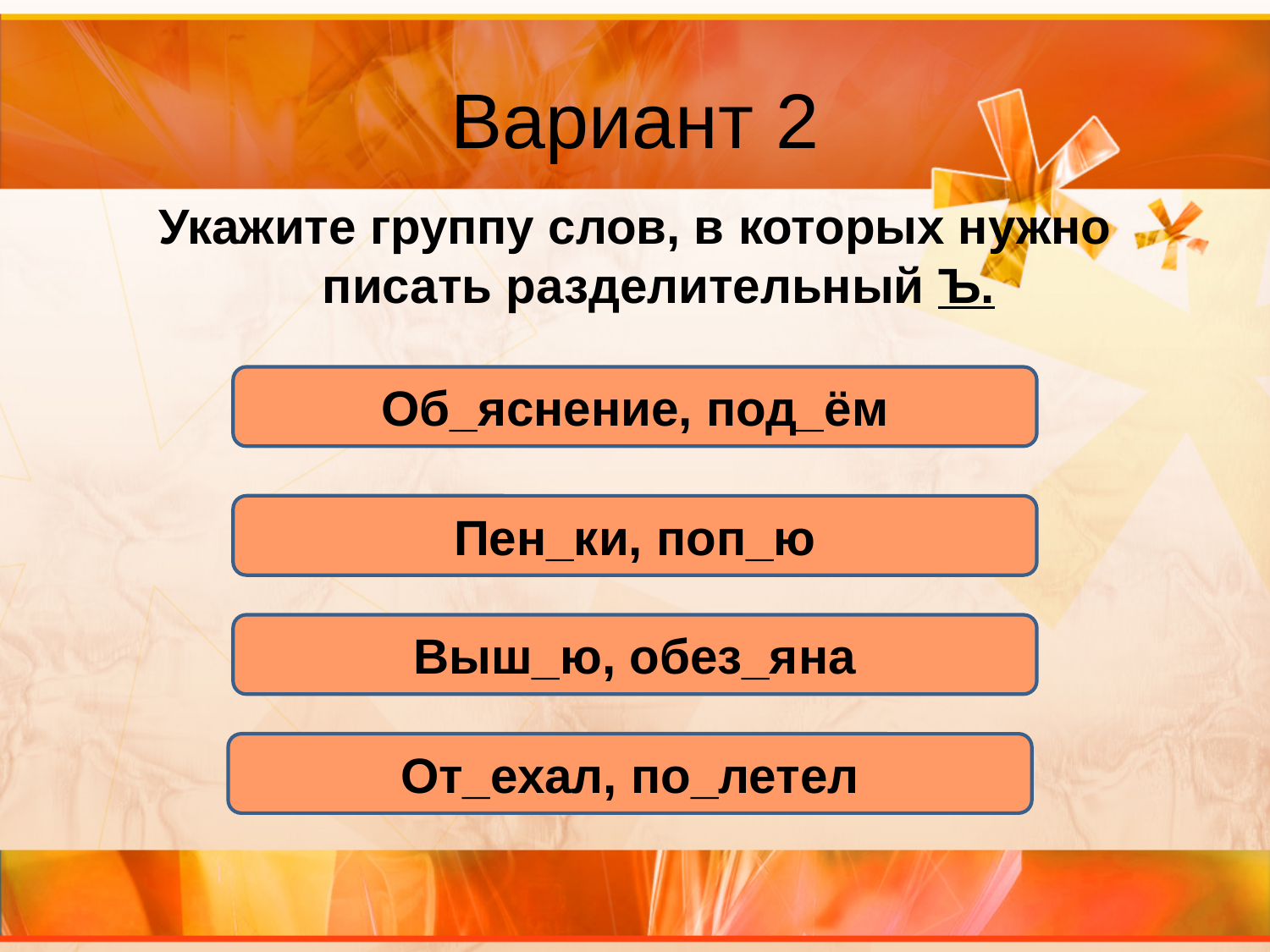

# Вариант 2
Укажите группу слов, в которых нужно писать разделительный Ъ.
Об_яснение, под_ём
Пен_ки, поп_ю
Выш_ю, обез_яна
От_ехал, по_летел